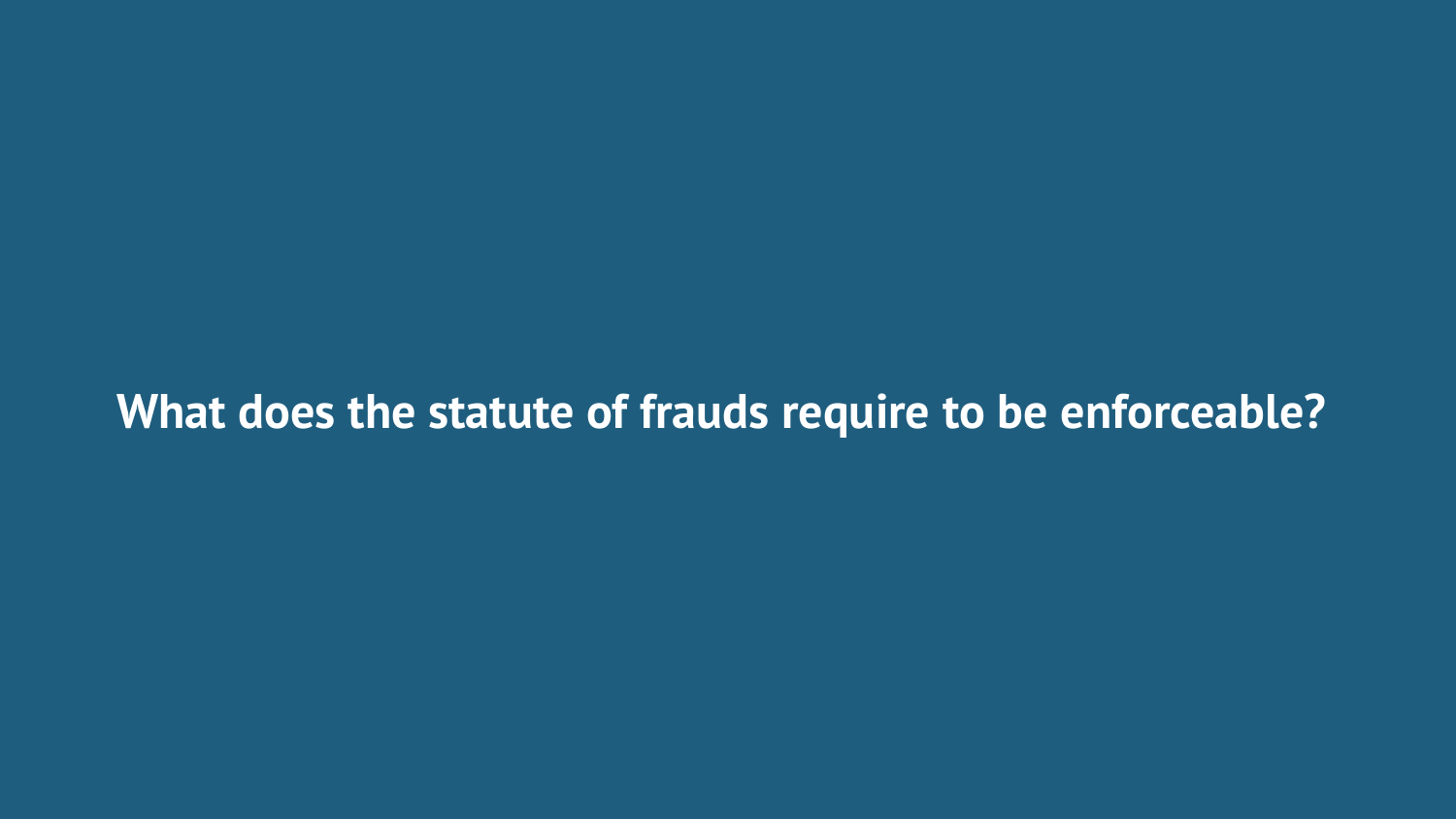

# What does the statute of frauds require to be enforceable?